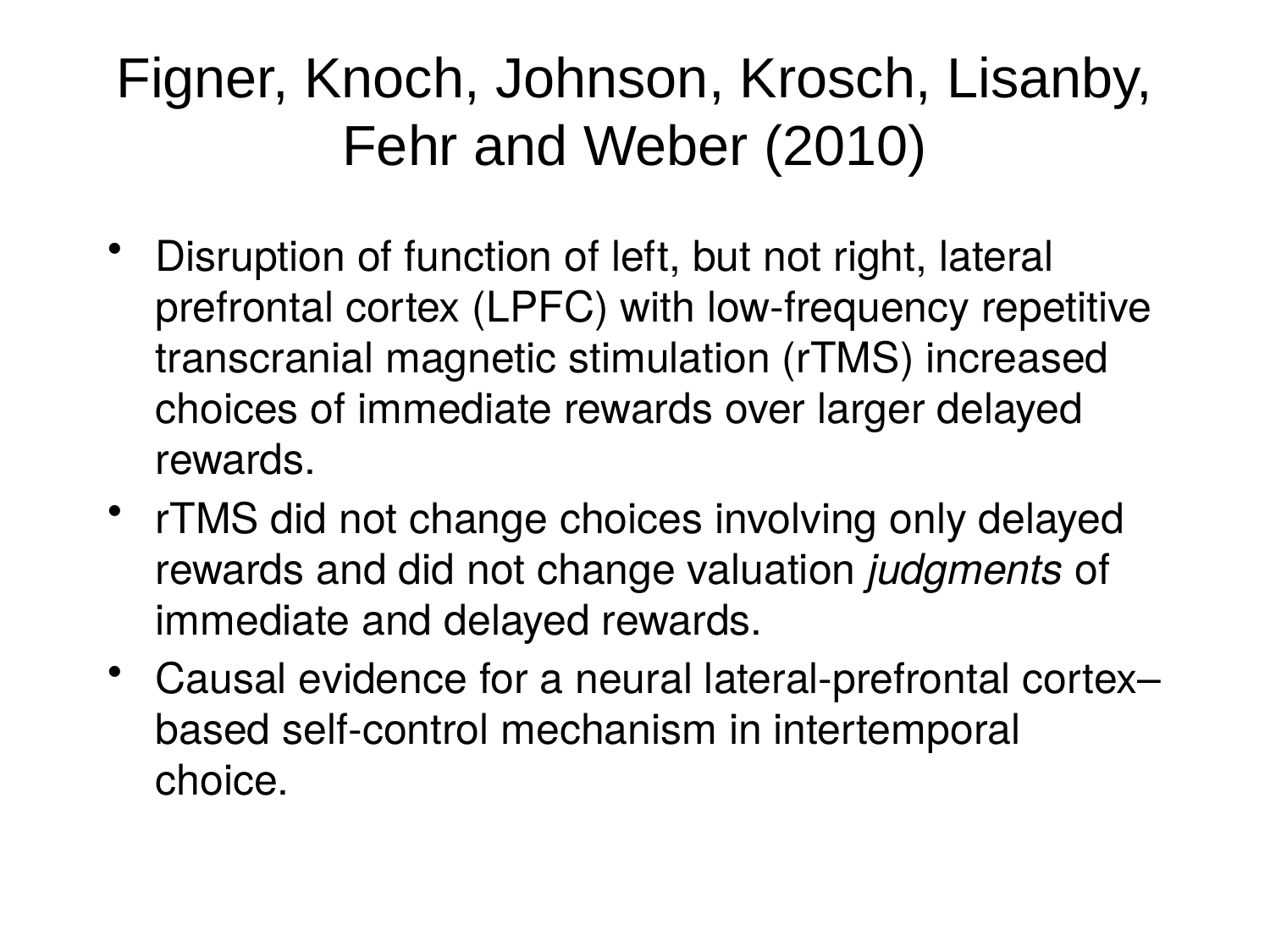

# Figner, Knoch, Johnson, Krosch, Lisanby, Fehr and Weber (2010)
Disruption of function of left, but not right, lateral prefrontal cortex (LPFC) with low-frequency repetitive transcranial magnetic stimulation (rTMS) increased choices of immediate rewards over larger delayed rewards.
rTMS did not change choices involving only delayed rewards and did not change valuation judgments of immediate and delayed rewards.
Causal evidence for a neural lateral-prefrontal cortex–based self-control mechanism in intertemporal choice.